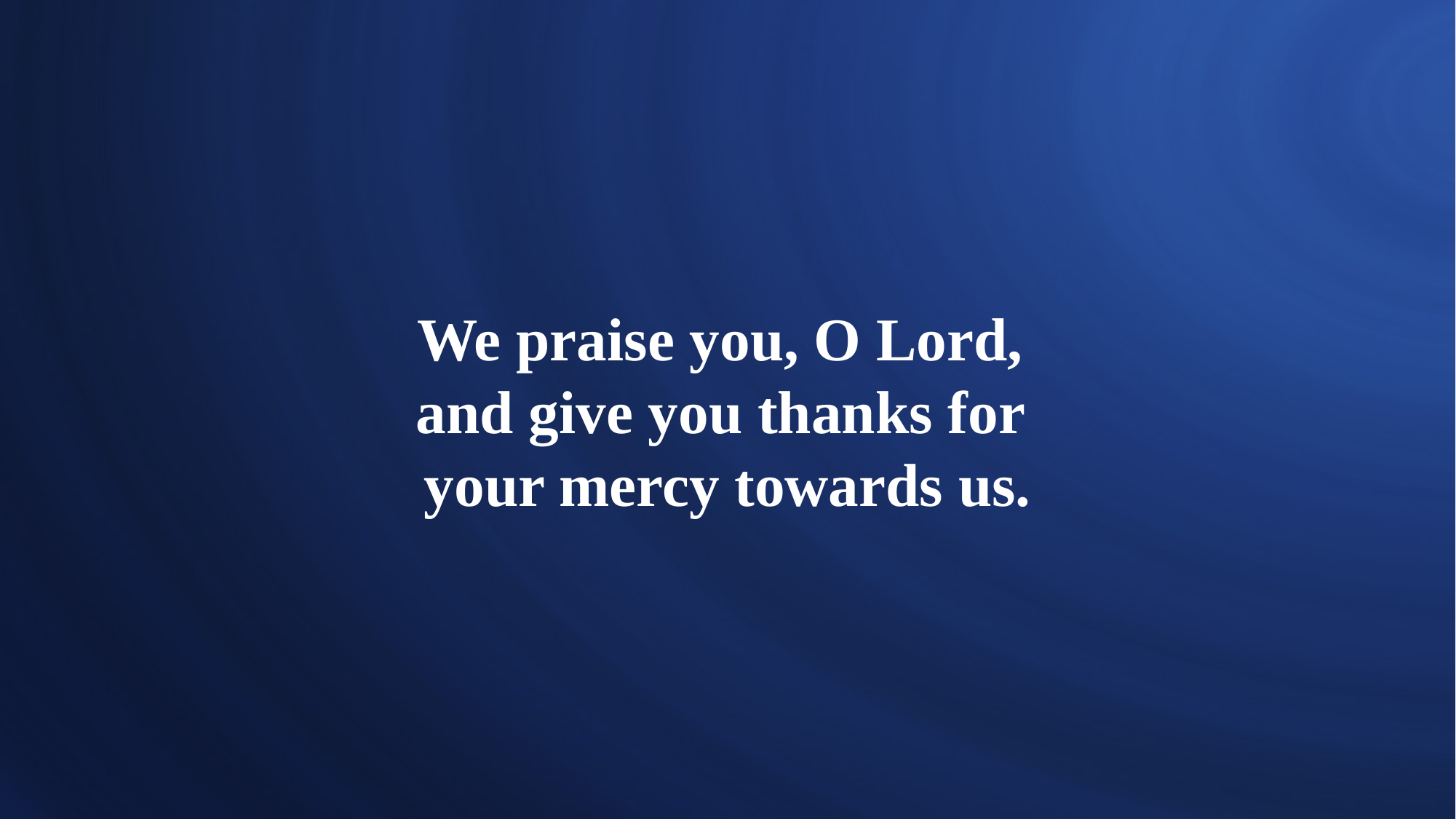

# We praise you, O Lord, and give you thanks for your mercy towards us.